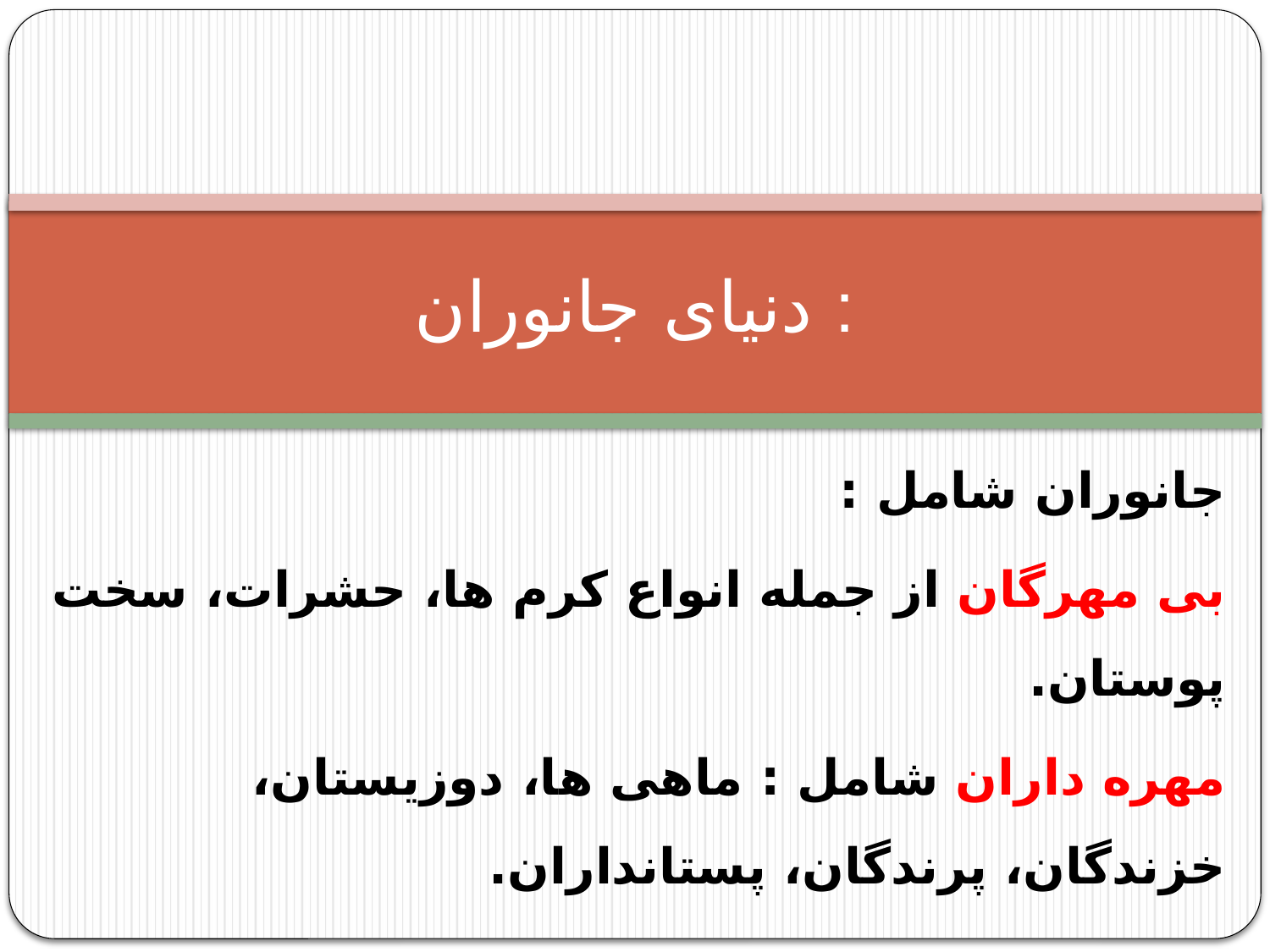

# دنیای جانوران :
جانوران شامل :
بی مهرگان از جمله انواع کرم ها، حشرات، سخت پوستان.
مهره داران شامل : ماهی ها، دوزیستان، خزندگان، پرندگان، پستانداران.